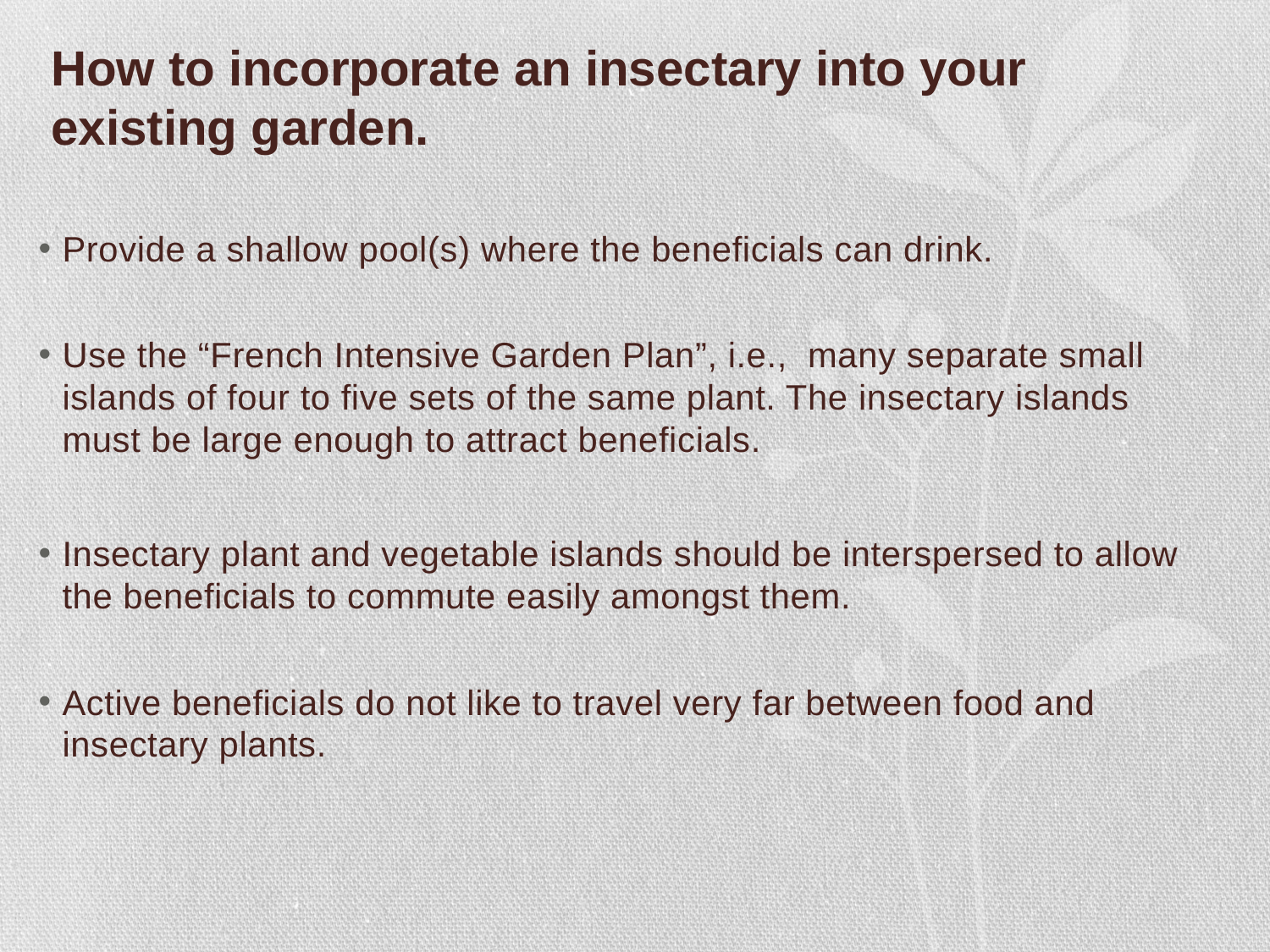

# How to incorporate an insectary into your existing garden.
Provide a shallow pool(s) where the beneficials can drink.

Use the “French Intensive Garden Plan”, i.e.,  many separate small islands of four to five sets of the same plant. The insectary islands must be large enough to attract beneficials.

Insectary plant and vegetable islands should be interspersed to allow the beneficials to commute easily amongst them.

Active beneficials do not like to travel very far between food and insectary plants.